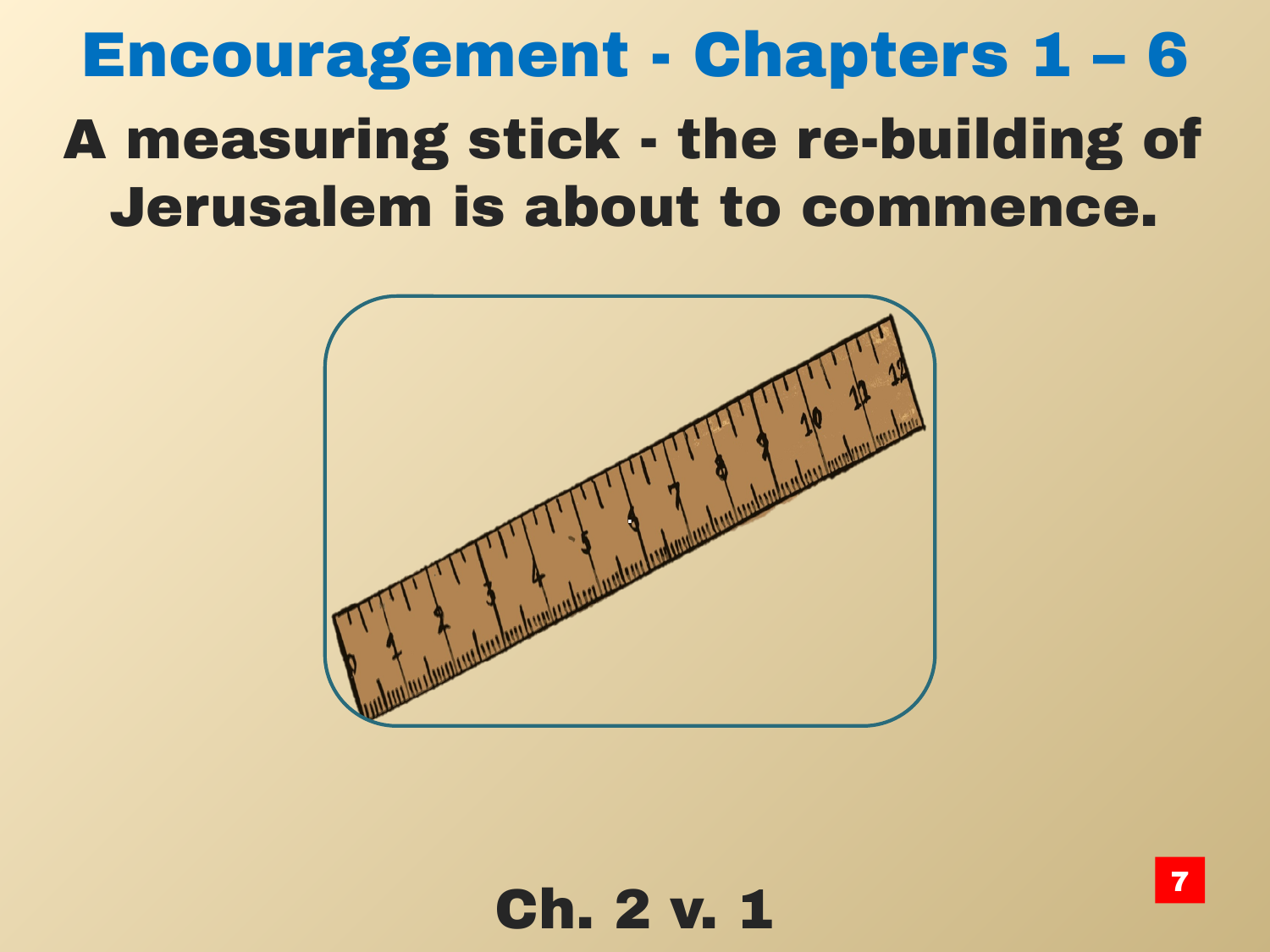

Encouragement - Chapters 1 – 6
A measuring stick - the re-building of Jerusalem is about to commence.
.
7
Ch. 2 v. 1